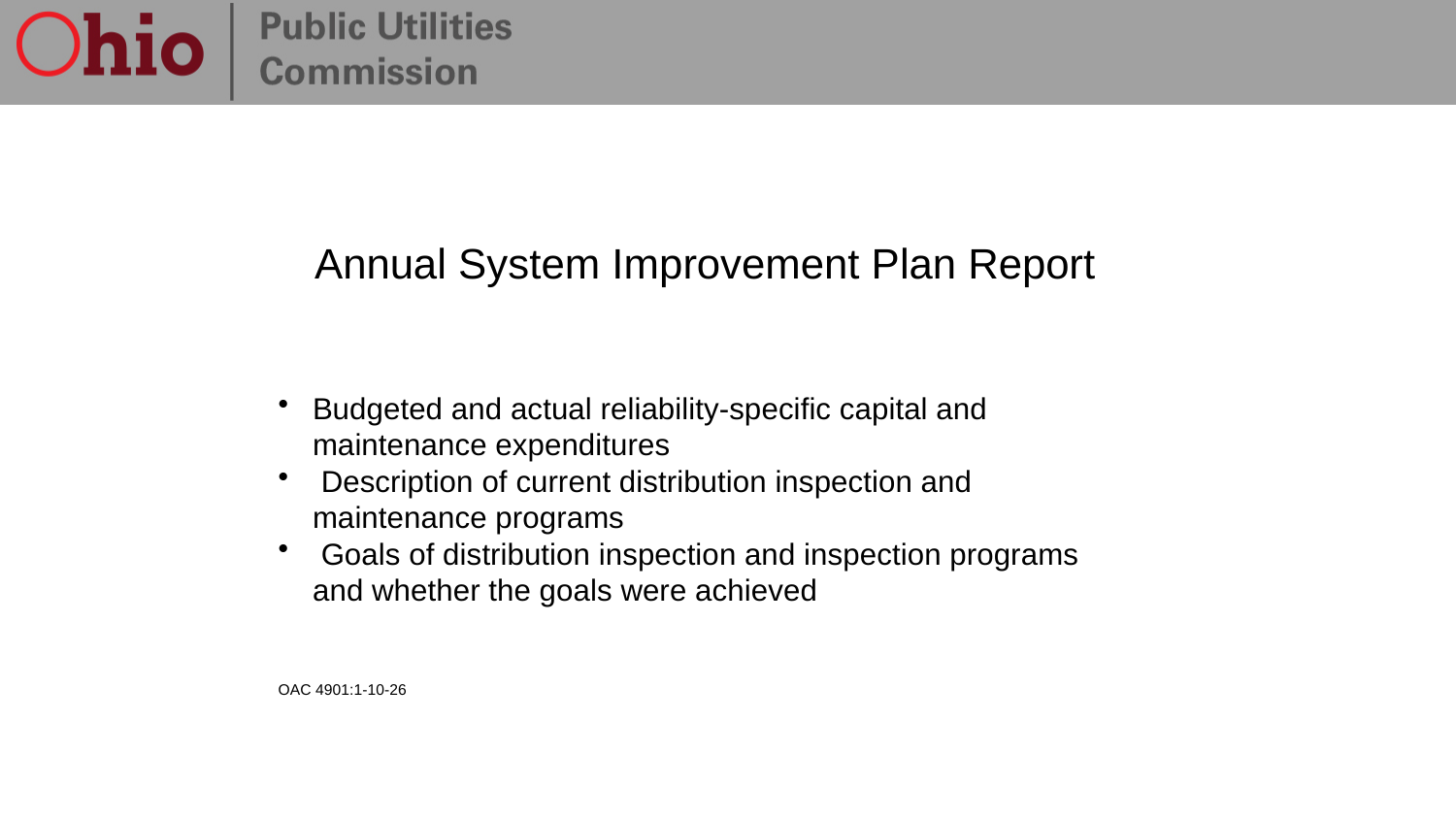

Annual System Improvement Plan Report

Budgeted and actual reliability-specific capital and maintenance expenditures
 Description of current distribution inspection and maintenance programs
 Goals of distribution inspection and inspection programs and whether the goals were achieved

OAC 4901:1-10-26